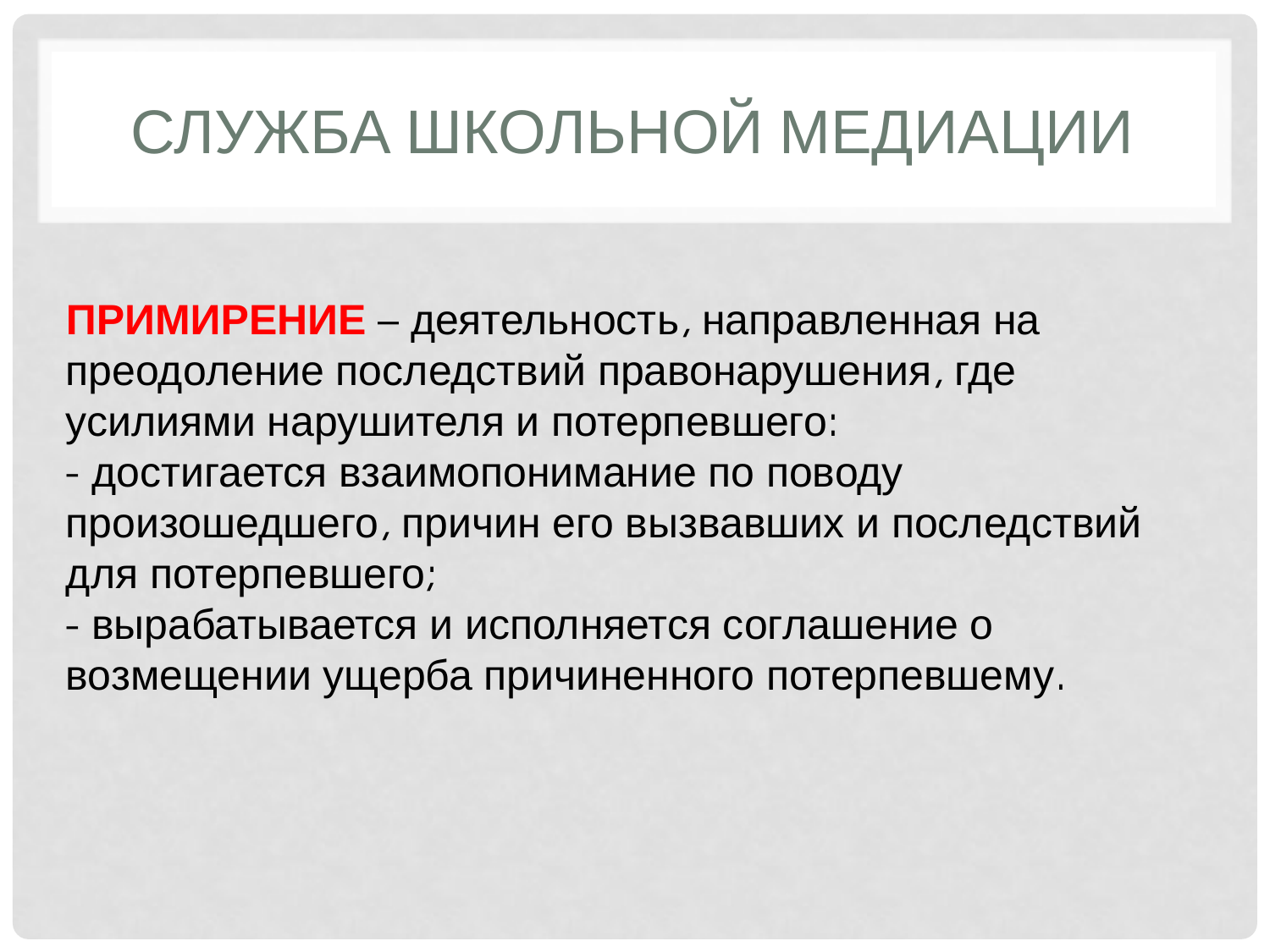

# СЛУЖБА ШКОЛЬНОЙ МЕДИАЦИИ
ПРИМИРЕНИЕ – деятельность, направленная на преодоление последствий правонарушения, где усилиями нарушителя и потерпевшего:
- достигается взаимопонимание по поводу произошедшего, причин его вызвавших и последствий для потерпевшего;
- вырабатывается и исполняется соглашение о возмещении ущерба причиненного потерпевшему.